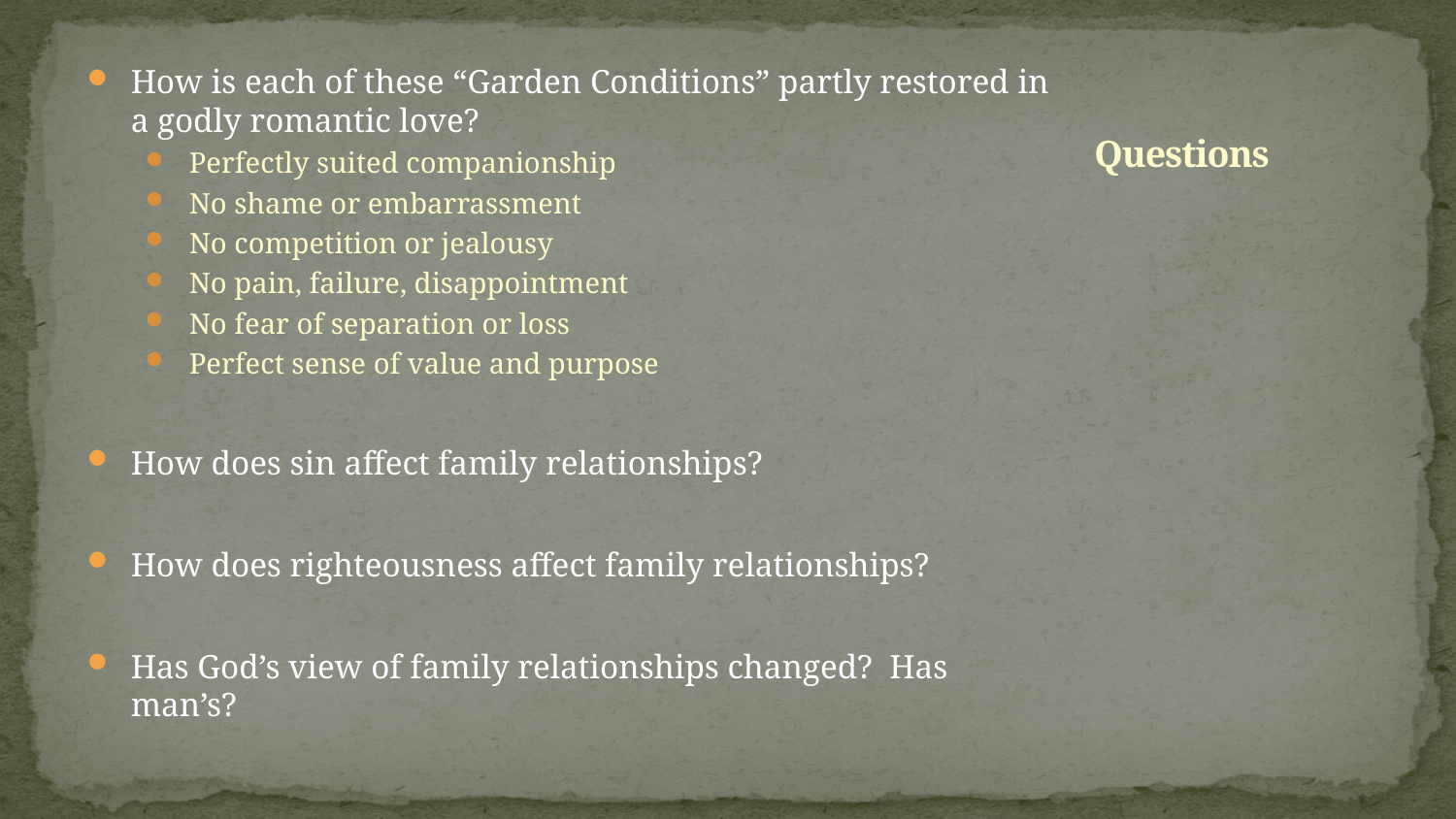

How is each of these “Garden Conditions” partly restored in a godly romantic love?
Perfectly suited companionship
No shame or embarrassment
No competition or jealousy
No pain, failure, disappointment
No fear of separation or loss
Perfect sense of value and purpose

How does sin affect family relationships?

How does righteousness affect family relationships?

Has God’s view of family relationships changed?  Has man’s?

# Questions